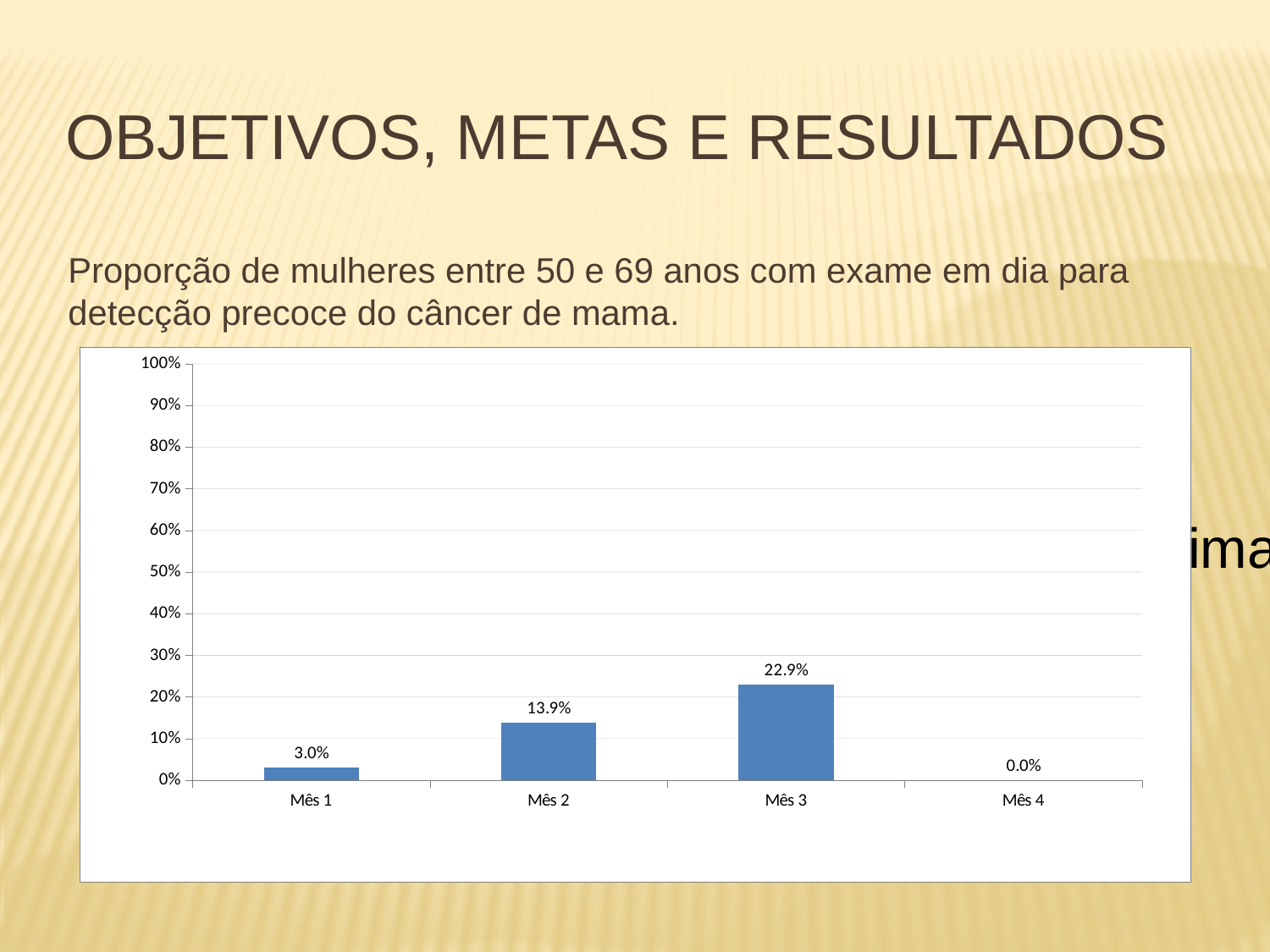

# Objetivos, metas E resultados
Proporção de mulheres entre 50 e 69 anos com exame em dia para detecção precoce do câncer de mama.

### Chart

| Category | Proporção de mulheres entre 50 e 69 anos com exame em dia para detecção precoce de câncer de mama |
|---|---|
| Mês 1 | 0.030120481927710788 |
| Mês 2 | 0.13855421686747063 |
| Mês 3 | 0.2289156626506024 |
| Mês 4 | 0.0 |